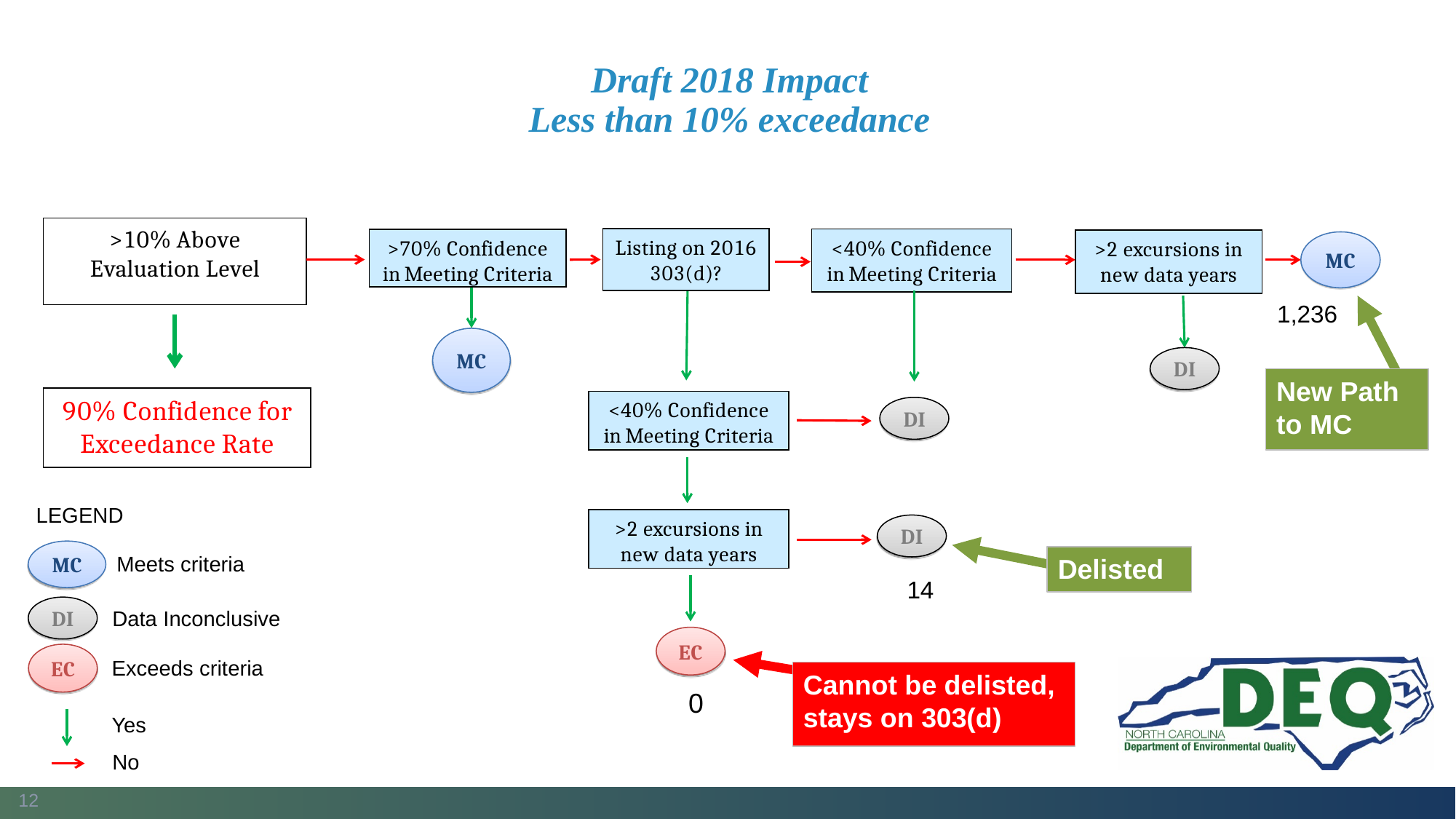

Draft 2018 Impact
Less than 10% exceedance
>10% Above Evaluation Level
Listing on 2016 303(d)?
<40% Confidence in Meeting Criteria
>70% Confidence in Meeting Criteria
>2 excursions in new data years
MC
1,236
MC
DI
New Path to MC
90% Confidence for Exceedance Rate
<40% Confidence in Meeting Criteria
DI
LEGEND
>2 excursions in new data years
DI
MC
Meets criteria
Delisted
14
DI
Data Inconclusive
EC
EC
Exceeds criteria
Cannot be delisted, stays on 303(d)
0
Yes
No
12